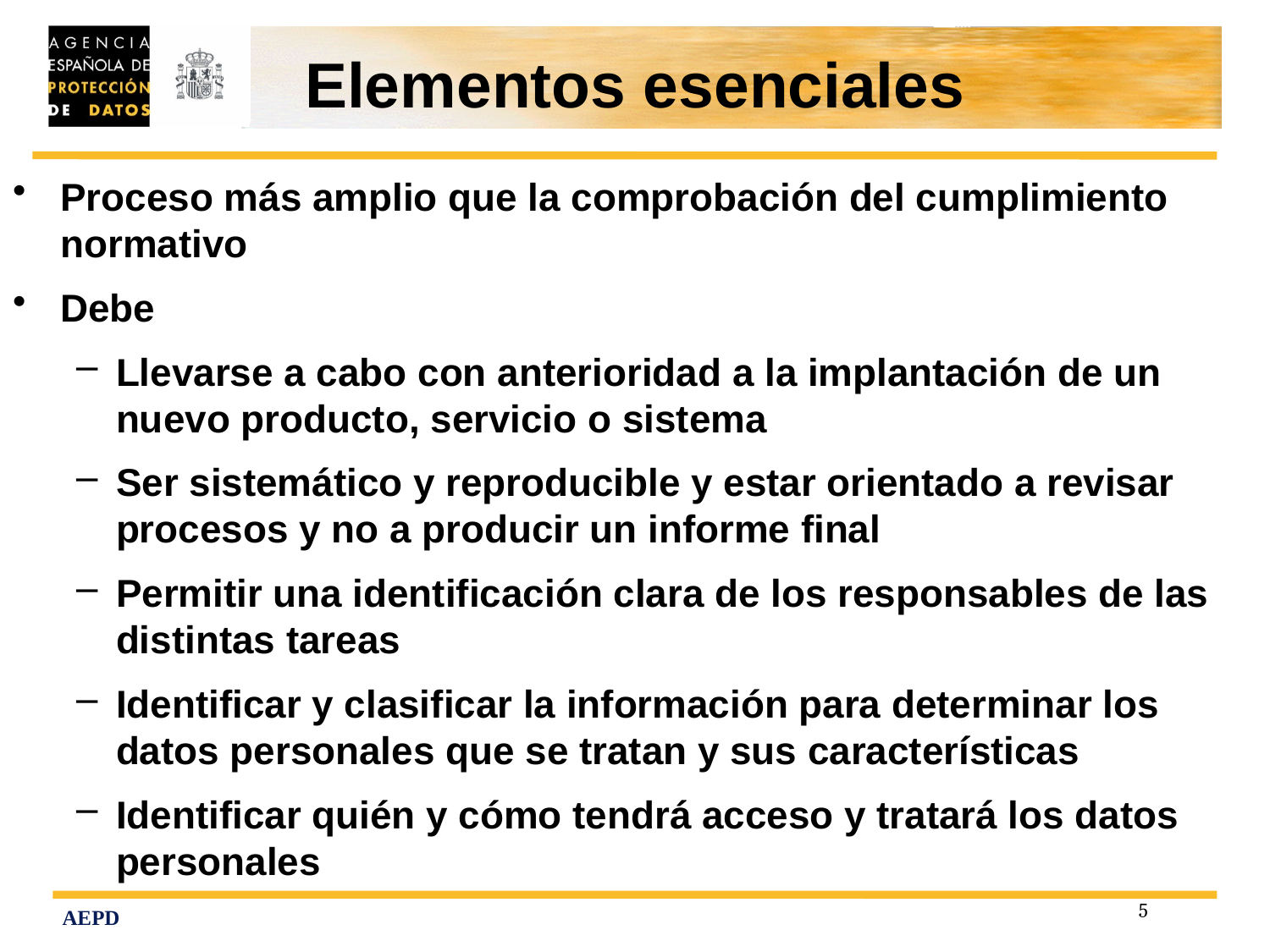

# Elementos esenciales
Proceso más amplio que la comprobación del cumplimiento normativo
Debe
Llevarse a cabo con anterioridad a la implantación de un nuevo producto, servicio o sistema
Ser sistemático y reproducible y estar orientado a revisar procesos y no a producir un informe final
Permitir una identificación clara de los responsables de las distintas tareas
Identificar y clasificar la información para determinar los datos personales que se tratan y sus características
Identificar quién y cómo tendrá acceso y tratará los datos personales